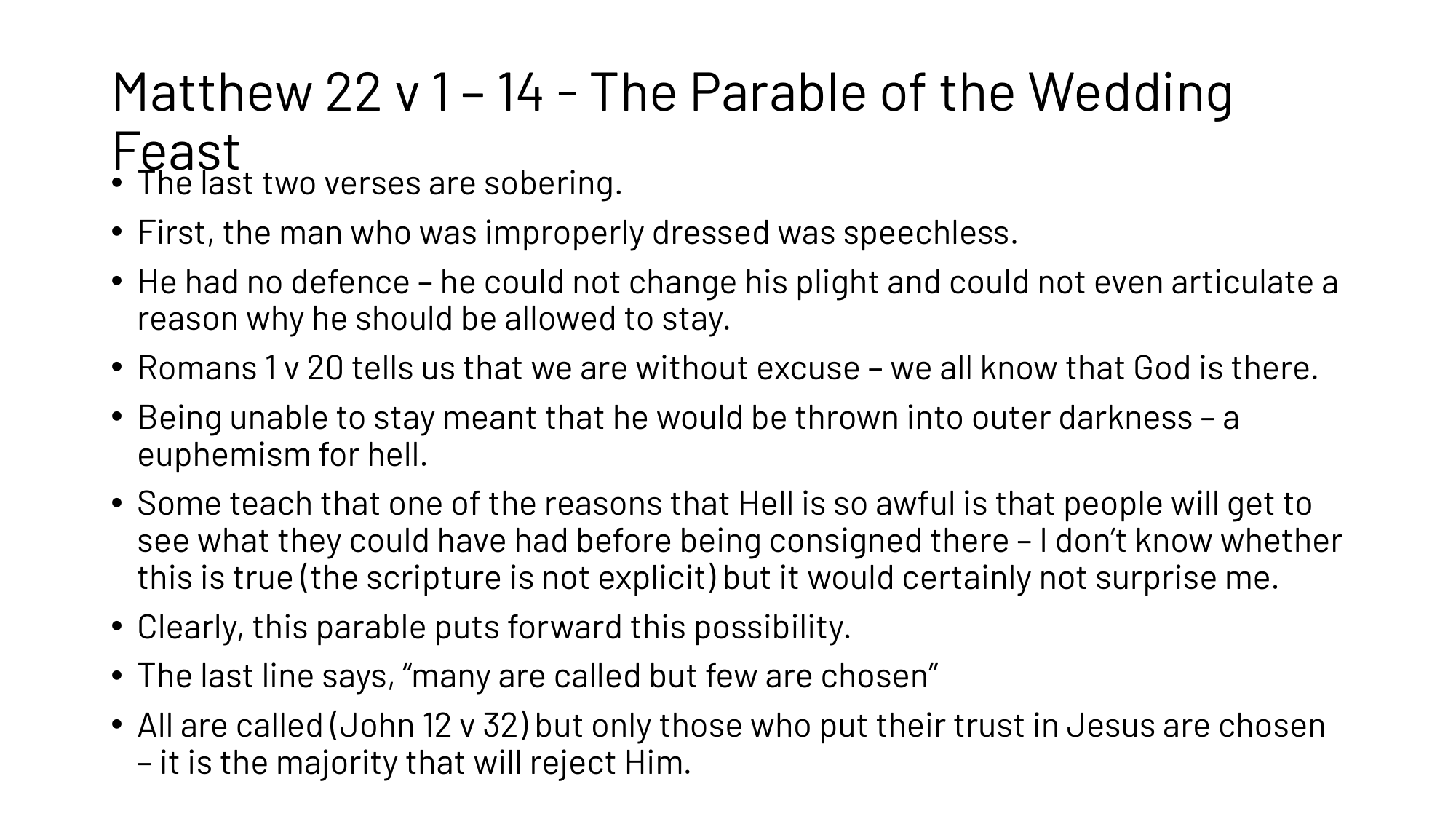

# Matthew 22 v 1 – 14 - The Parable of the Wedding Feast
The last two verses are sobering.
First, the man who was improperly dressed was speechless.
He had no defence – he could not change his plight and could not even articulate a reason why he should be allowed to stay.
Romans 1 v 20 tells us that we are without excuse – we all know that God is there.
Being unable to stay meant that he would be thrown into outer darkness – a euphemism for hell.
Some teach that one of the reasons that Hell is so awful is that people will get to see what they could have had before being consigned there – I don’t know whether this is true (the scripture is not explicit) but it would certainly not surprise me.
Clearly, this parable puts forward this possibility.
The last line says, “many are called but few are chosen”
All are called (John 12 v 32) but only those who put their trust in Jesus are chosen – it is the majority that will reject Him.